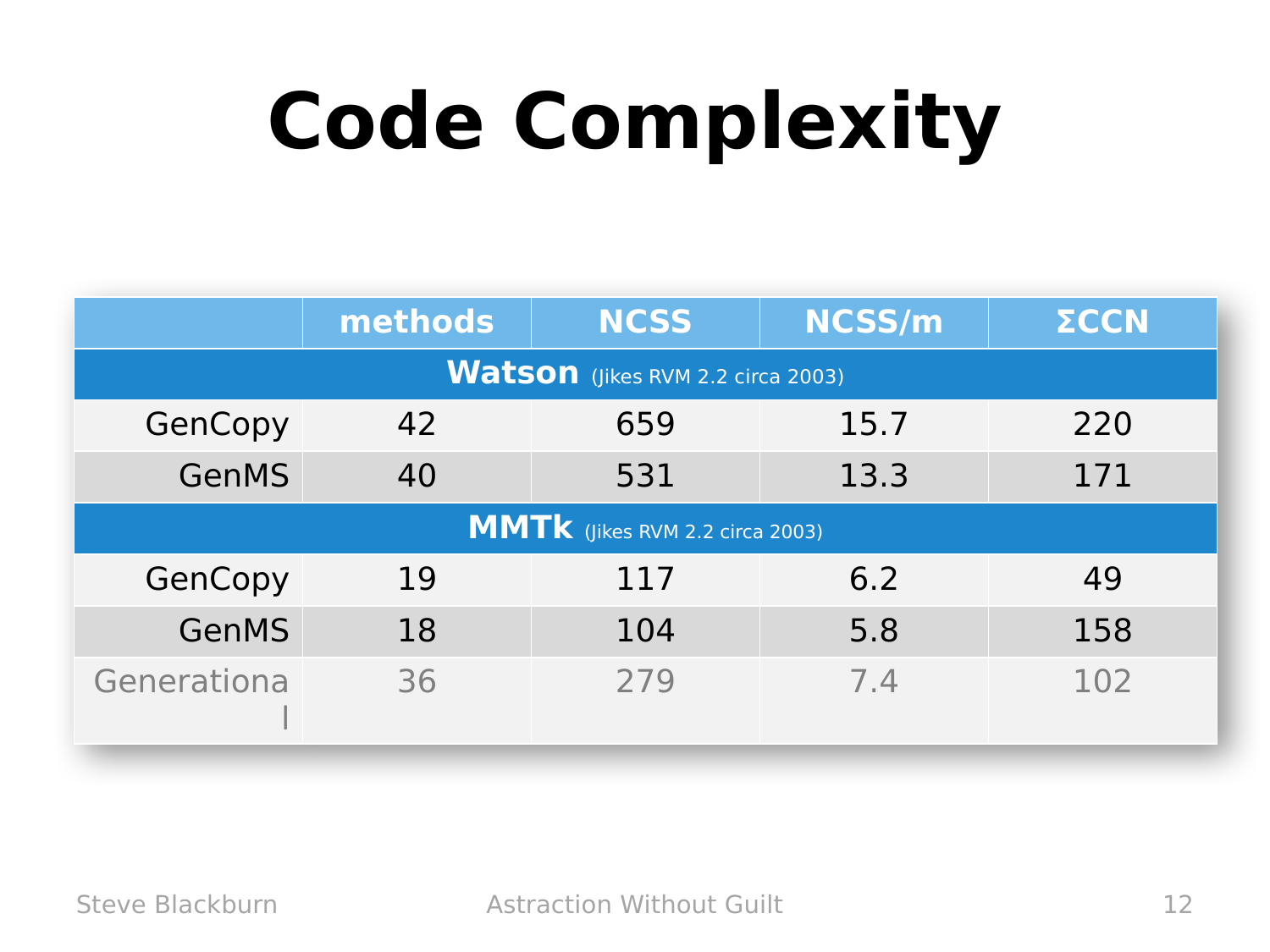

# Code Complexity
|  | methods | NCSS | NCSS/m | ΣCCN |
| --- | --- | --- | --- | --- |
| Watson (Jikes RVM 2.2 circa 2003) |  |  |  |  |
| GenCopy | 42 | 659 | 15.7 | 220 |
| GenMS | 40 | 531 | 13.3 | 171 |
| MMTk (Jikes RVM 2.2 circa 2003) |  |  |  |  |
| GenCopy | 19 | 117 | 6.2 | 49 |
| GenMS | 18 | 104 | 5.8 | 158 |
| Generational | 36 | 279 | 7.4 | 102 |
Steve Blackburn
Astraction Without Guilt
12